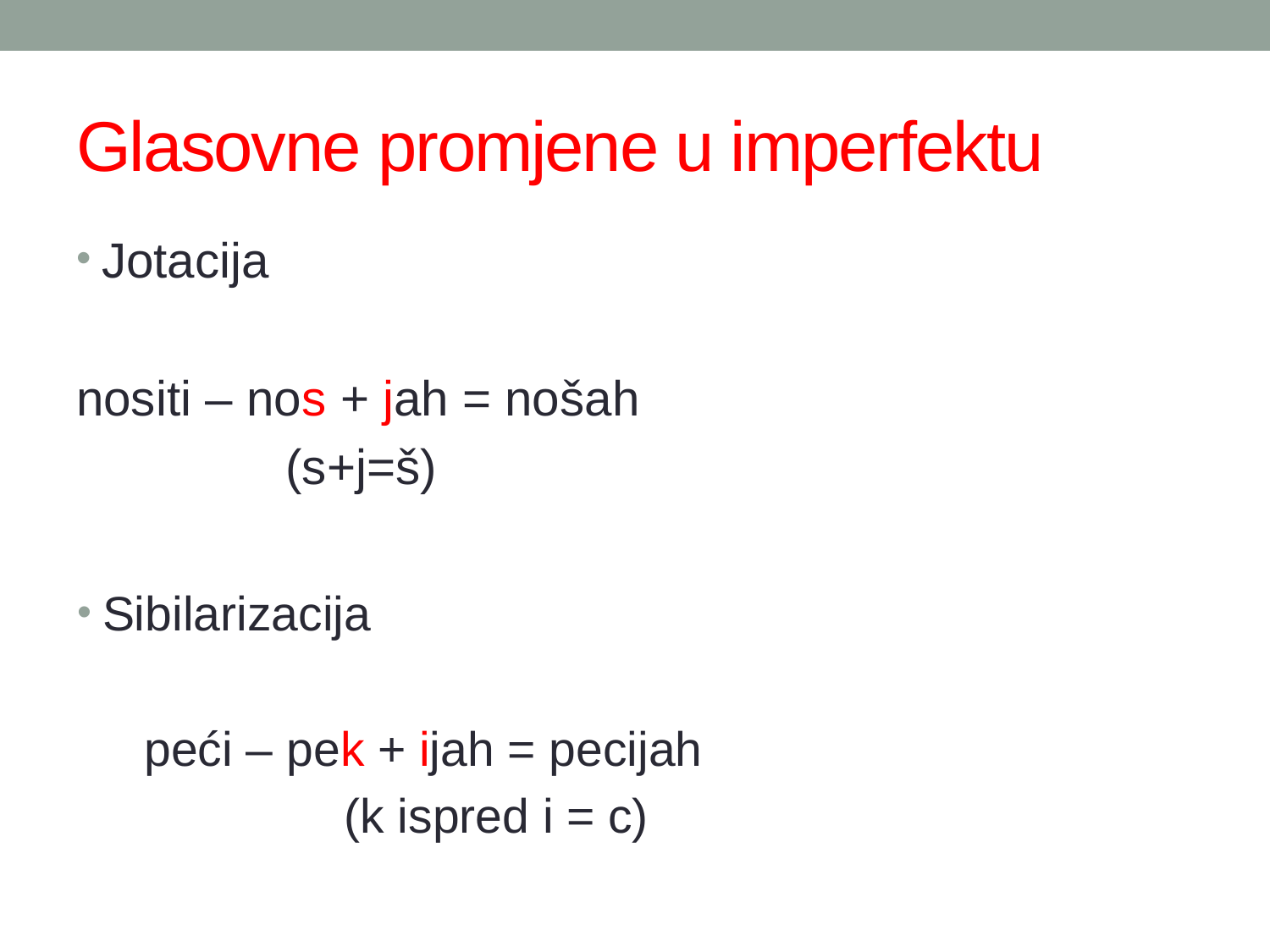

# Glasovne promjene u imperfektu
Jotacija

nositi – nos + jah = nošah
	      (s+j=š)
Sibilarizacija

     peći – pek + ijah = pecijah
                    (k ispred i = c)